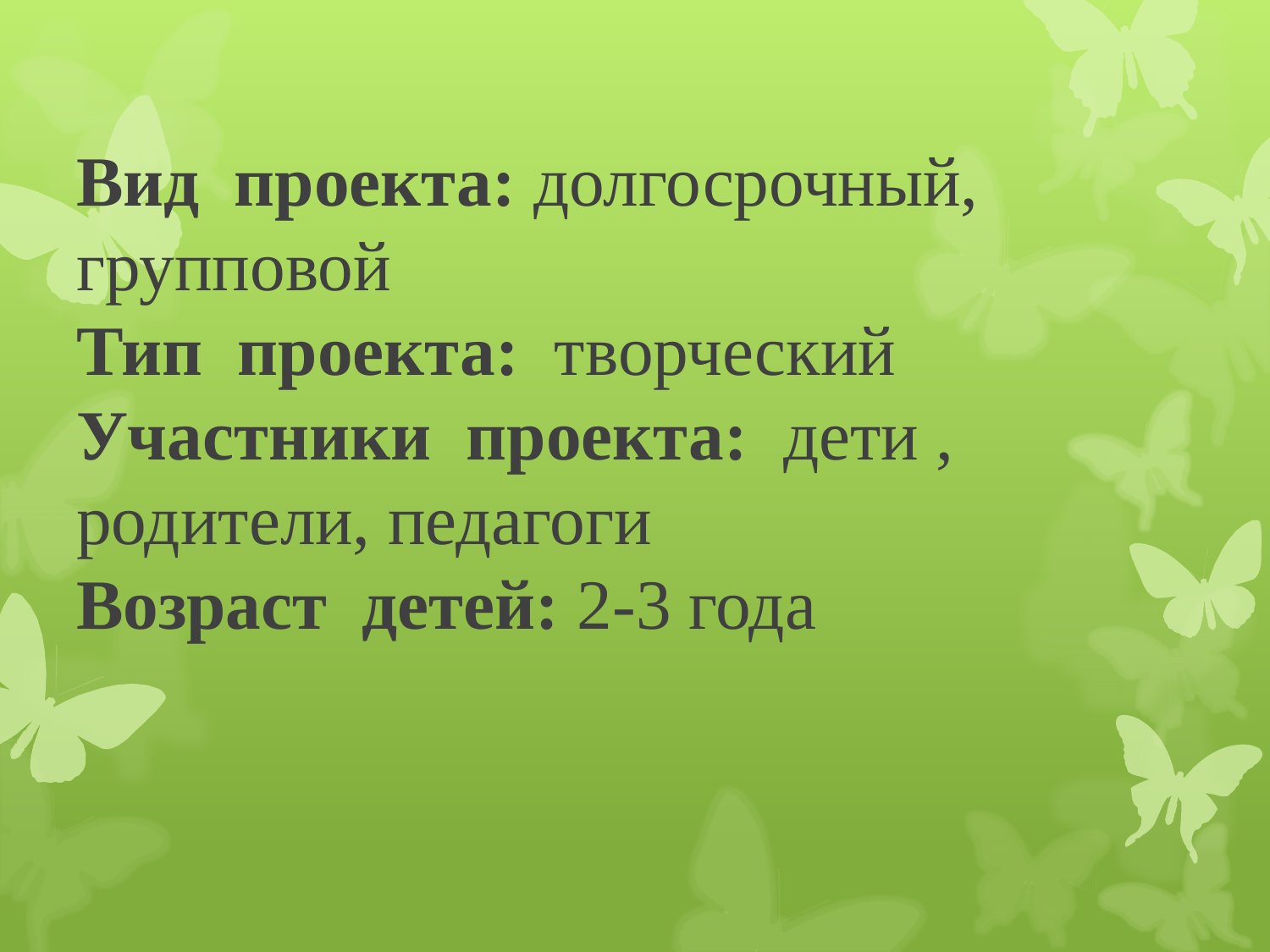

# Вид  проекта: долгосрочный, групповой Тип  проекта:  творческий Участники  проекта:  дети , родители, педагоги Возраст  детей: 2-3 года